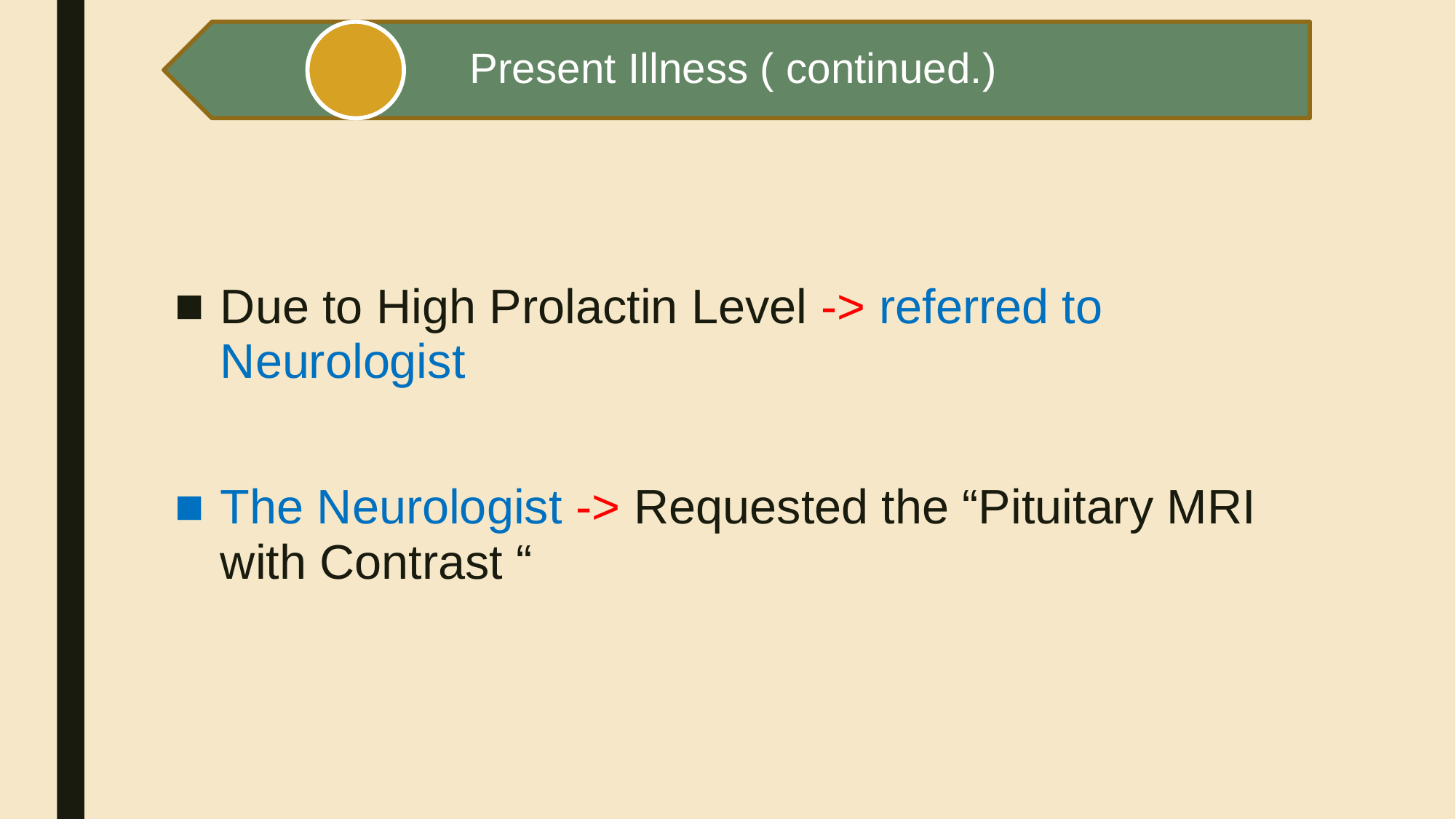

Present Illness ( continued.)

Due to High Prolactin Level -> referred to Neurologist

The Neurologist -> Requested the “Pituitary MRI with Contrast “